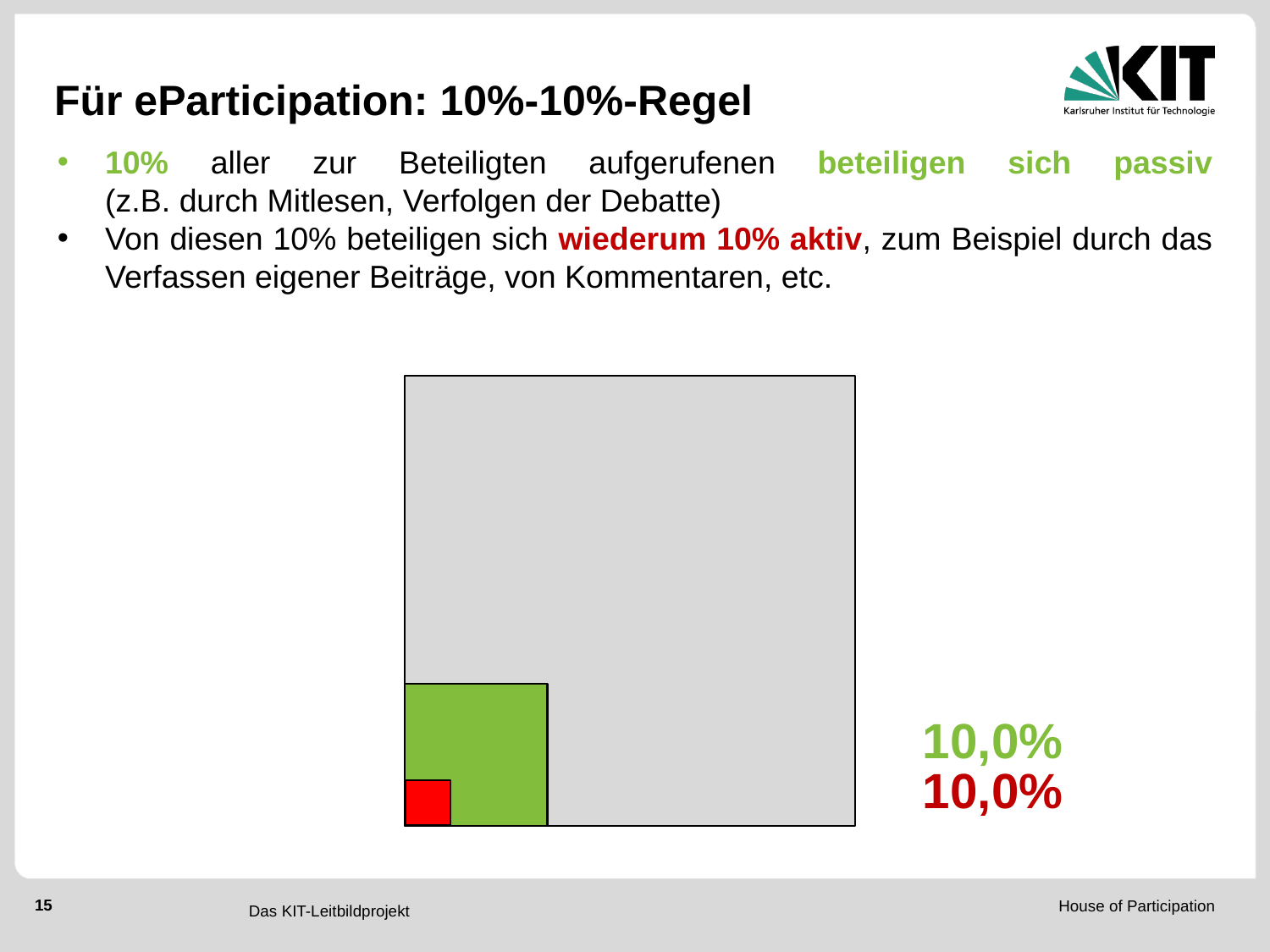

# Für eParticipation: 10%-10%-Regel
10% aller zur Beteiligten aufgerufenen beteiligen sich passiv
(z.B. durch Mitlesen, Verfolgen der Debatte)
Von diesen 10% beteiligen sich wiederum 10% aktiv, zum Beispiel durch das Verfassen eigener Beiträge, von Kommentaren, etc.

10,0%
10,0%

Das KIT-Leitbildprojekt